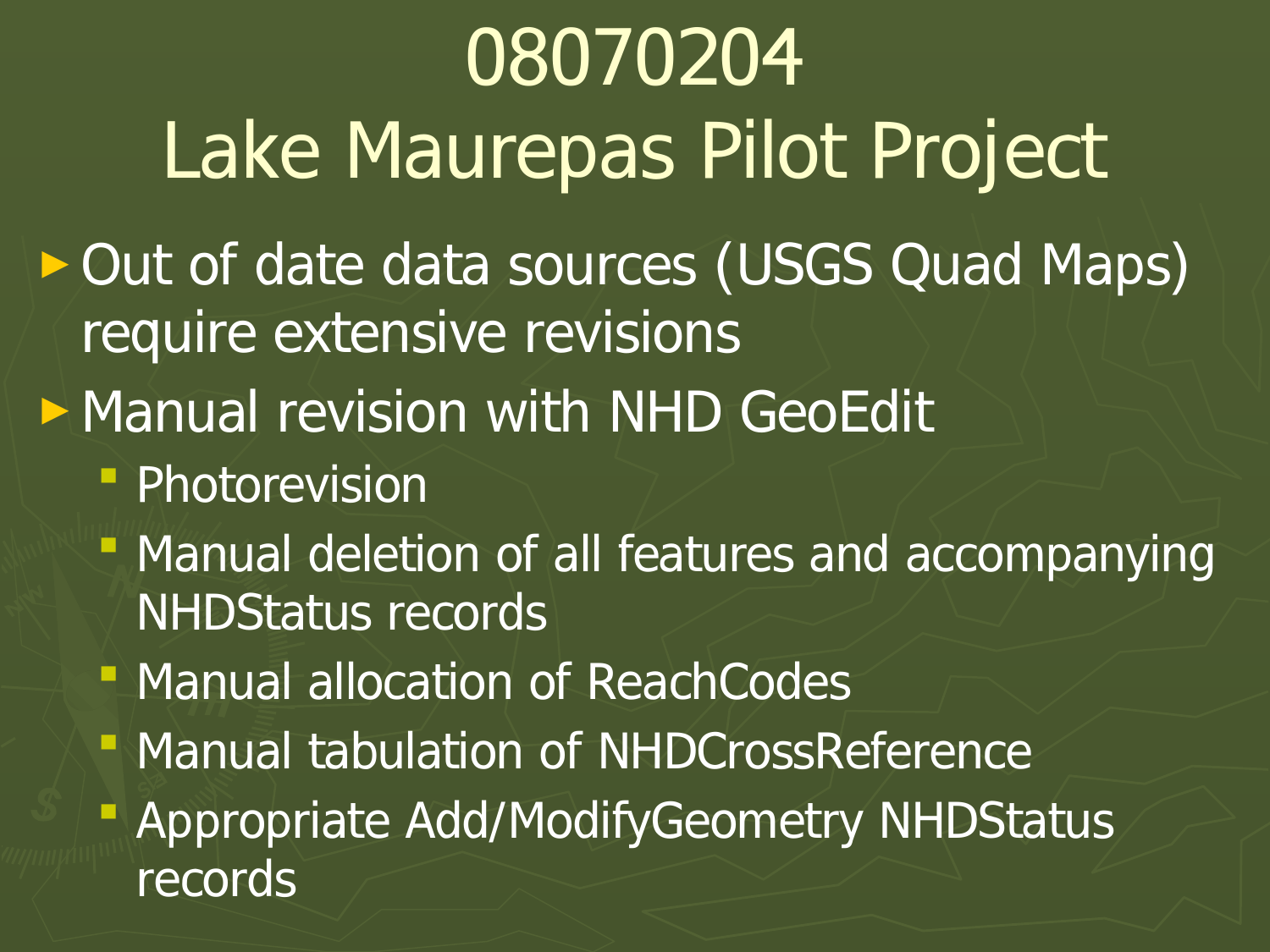

# 08070204 Lake Maurepas Pilot Project
Out of date data sources (USGS Quad Maps) require extensive revisions
Manual revision with NHD GeoEdit
Photorevision
Manual deletion of all features and accompanying NHDStatus records
Manual allocation of ReachCodes
Manual tabulation of NHDCrossReference
Appropriate Add/ModifyGeometry NHDStatus records